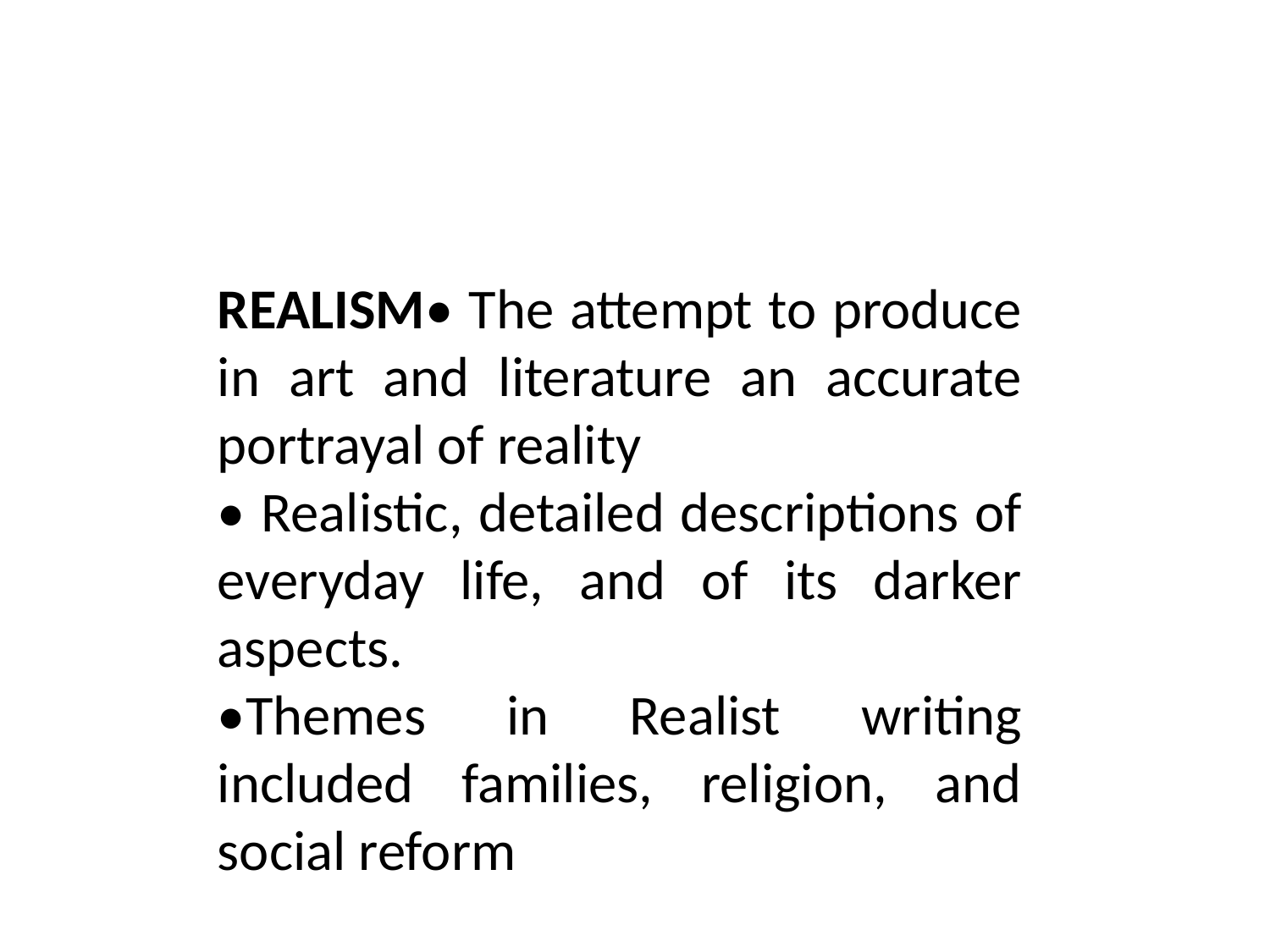

REALISM• The attempt to produce in art and literature an accurate portrayal of reality
• Realistic, detailed descriptions of everyday life, and of its darker aspects.
•Themes in Realist writing included families, religion, and social reform